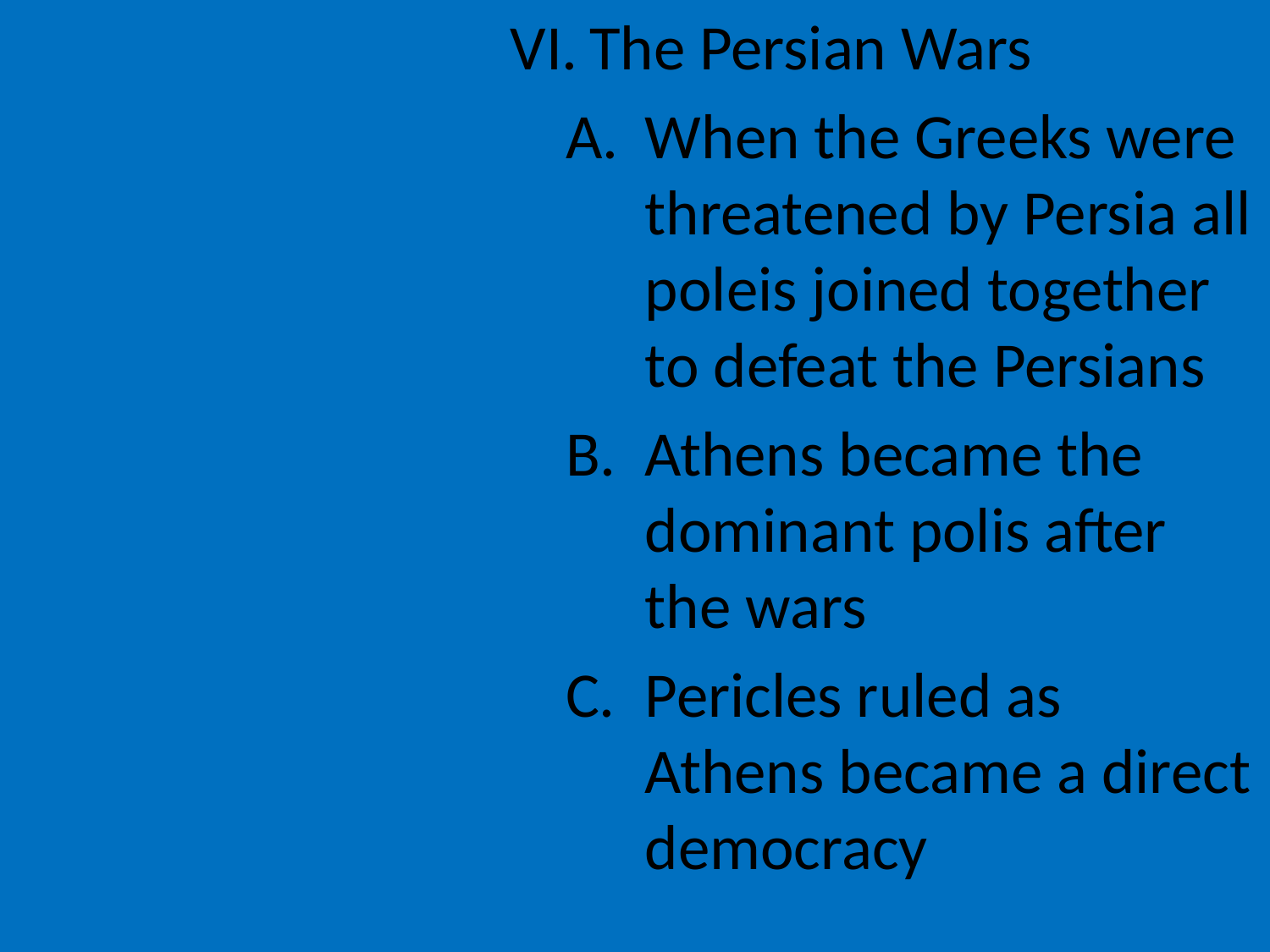

# The Persian Wars
When the Greeks were threatened by Persia all poleis joined together to defeat the Persians
Athens became the dominant polis after the wars
Pericles ruled as Athens became a direct democracy